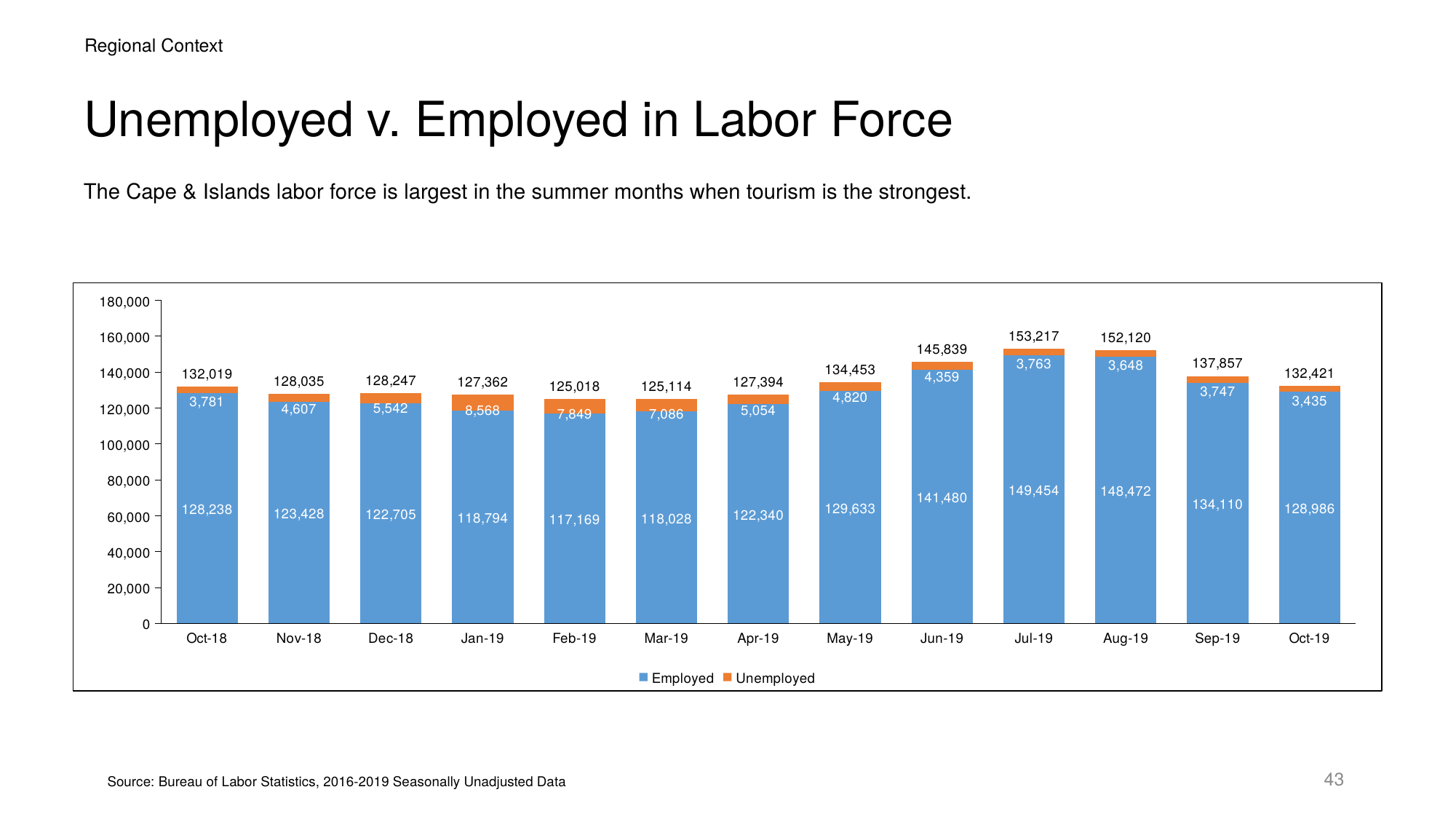

Regional Context
# Unemployed v. Employed in Labor Force
The Cape & Islands labor force is largest in the summer months when tourism is the strongest.

### Chart

| Category | Employed | Unemployed | Labor Force |
|---|---|---|---|
| 43757 | 128986.0 | 3435.0 | 132421.0 |
| 43727 | 134110.0 | 3747.0 | 137857.0 |
| 43696 | 148472.0 | 3648.0 | 152120.0 |
| 43665 | 149454.0 | 3763.0 | 153217.0 |
| 43635 | 141480.0 | 4359.0 | 145839.0 |
| 43604 | 129633.0 | 4820.0 | 134453.0 |
| 43574 | 122340.0 | 5054.0 | 127394.0 |
| 43543 | 118028.0 | 7086.0 | 125114.0 |
| 43515 | 117169.0 | 7849.0 | 125018.0 |
| 43484 | 118794.0 | 8568.0 | 127362.0 |
| 43453 | 122705.0 | 5542.0 | 128247.0 |
| 43423 | 123428.0 | 4607.0 | 128035.0 |
| 43392 | 128238.0 | 3781.0 | 132019.0 |
43
 Source: Bureau of Labor Statistics, 2016-2019 Seasonally Unadjusted Data